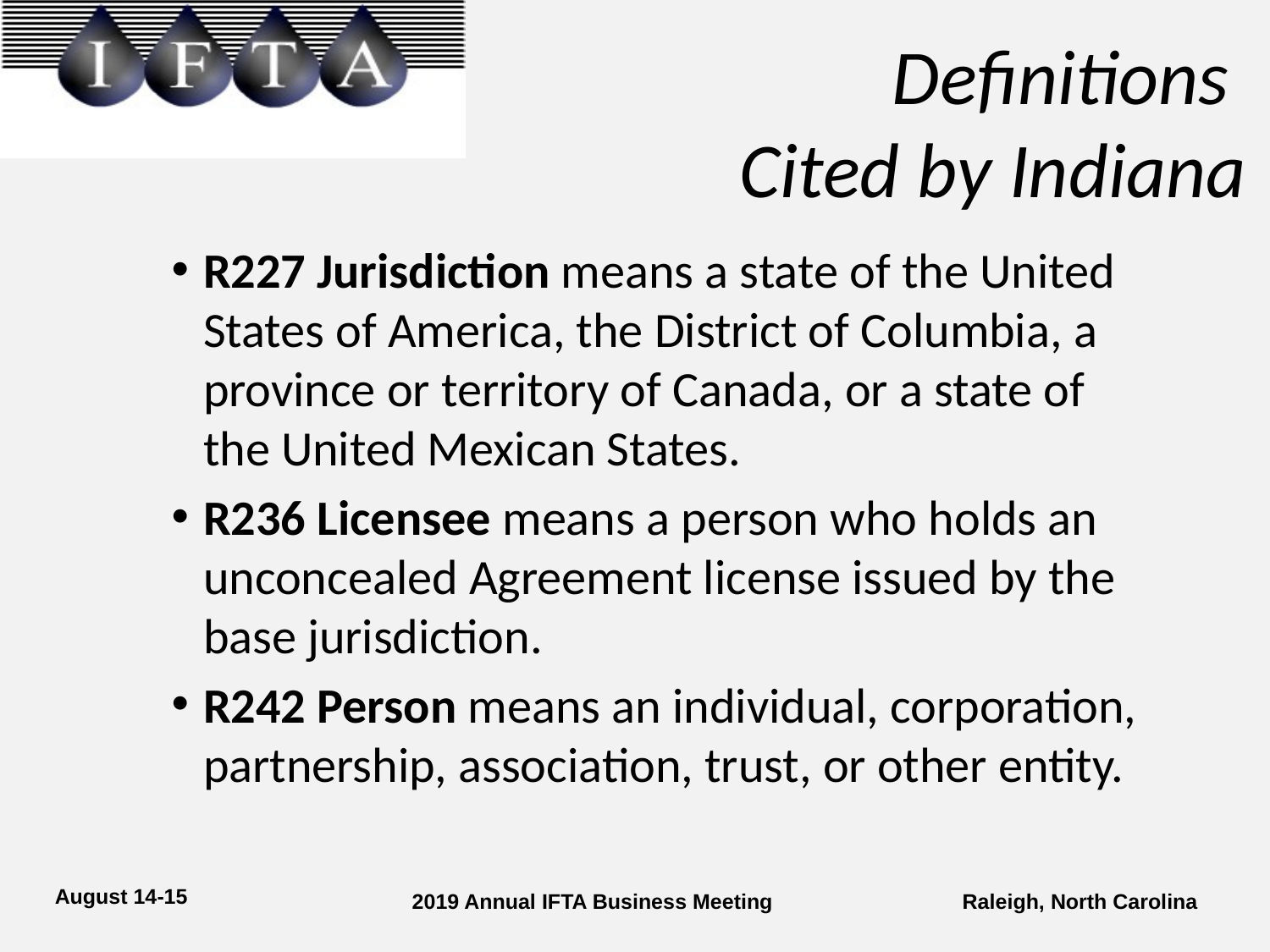

# Definitions Cited by Indiana
R227 Jurisdiction means a state of the United States of America, the District of Columbia, a province or territory of Canada, or a state of the United Mexican States.
R236 Licensee means a person who holds an unconcealed Agreement license issued by the base jurisdiction.
R242 Person means an individual, corporation, partnership, association, trust, or other entity.